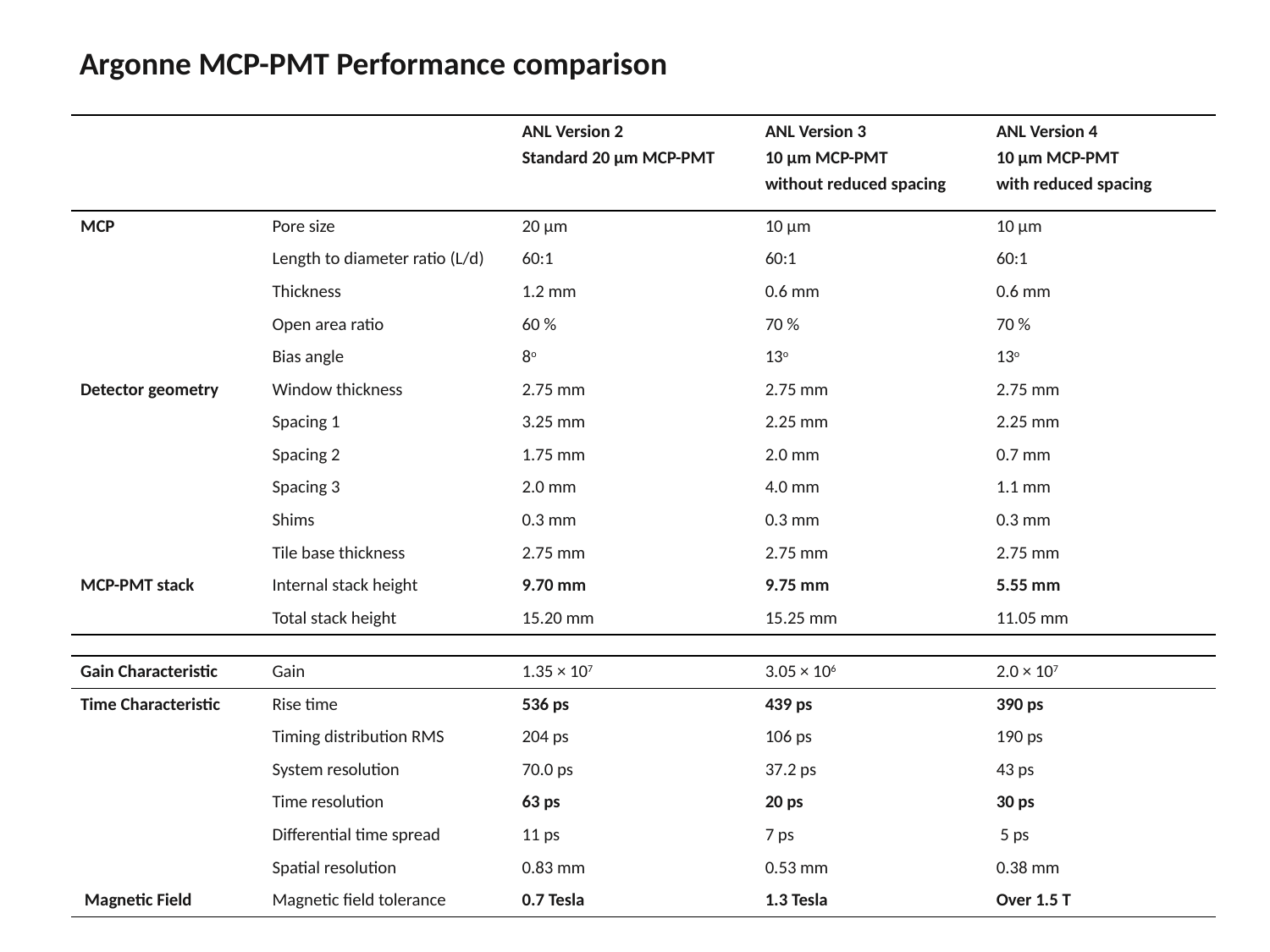

Argonne MCP-PMT Performance comparison
|  |  | ANL Version 2 Standard 20 μm MCP-PMT | ANL Version 3 10 μm MCP-PMT without reduced spacing | ANL Version 4 10 μm MCP-PMT with reduced spacing |
| --- | --- | --- | --- | --- |
| MCP | Pore size | 20 μm | 10 μm | 10 μm |
|  | Length to diameter ratio (L/d) | 60:1 | 60:1 | 60:1 |
|  | Thickness | 1.2 mm | 0.6 mm | 0.6 mm |
|  | Open area ratio | 60 % | 70 % | 70 % |
|  | Bias angle | 8o | 13o | 13o |
| Detector geometry | Window thickness | 2.75 mm | 2.75 mm | 2.75 mm |
|  | Spacing 1 | 3.25 mm | 2.25 mm | 2.25 mm |
|  | Spacing 2 | 1.75 mm | 2.0 mm | 0.7 mm |
|  | Spacing 3 | 2.0 mm | 4.0 mm | 1.1 mm |
|  | Shims | 0.3 mm | 0.3 mm | 0.3 mm |
|  | Tile base thickness | 2.75 mm | 2.75 mm | 2.75 mm |
| MCP-PMT stack | Internal stack height | 9.70 mm | 9.75 mm | 5.55 mm |
|  | Total stack height | 15.20 mm | 15.25 mm | 11.05 mm |
|  |  |  |  |  |
| Gain Characteristic | Gain | 1.35 × 107 | 3.05 × 106 | 2.0 × 107 |
| Time Characteristic | Rise time | 536 ps | 439 ps | 390 ps |
|  | Timing distribution RMS | 204 ps | 106 ps | 190 ps |
|  | System resolution | 70.0 ps | 37.2 ps | 43 ps |
|  | Time resolution | 63 ps | 20 ps | 30 ps |
|  | Differential time spread | 11 ps | 7 ps | 5 ps |
|  | Spatial resolution | 0.83 mm | 0.53 mm | 0.38 mm |
| Magnetic Field | Magnetic field tolerance | 0.7 Tesla | 1.3 Tesla | Over 1.5 T |
3